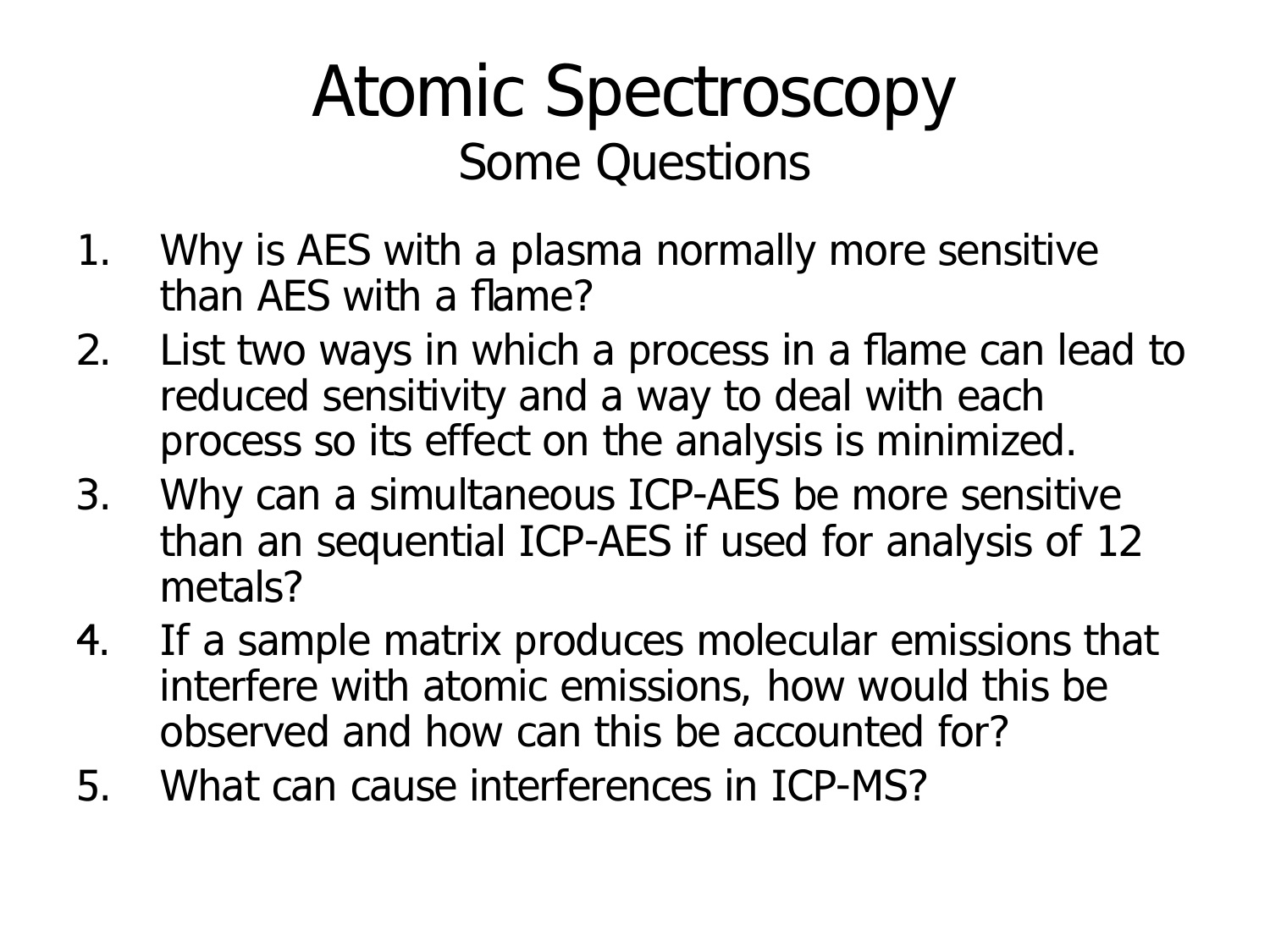

# Atomic Spectroscopy Some Questions
Why is AES with a plasma normally more sensitive than AES with a flame?
List two ways in which a process in a flame can lead to reduced sensitivity and a way to deal with each process so its effect on the analysis is minimized.
Why can a simultaneous ICP-AES be more sensitive than an sequential ICP-AES if used for analysis of 12 metals?
If a sample matrix produces molecular emissions that interfere with atomic emissions, how would this be observed and how can this be accounted for?
What can cause interferences in ICP-MS?